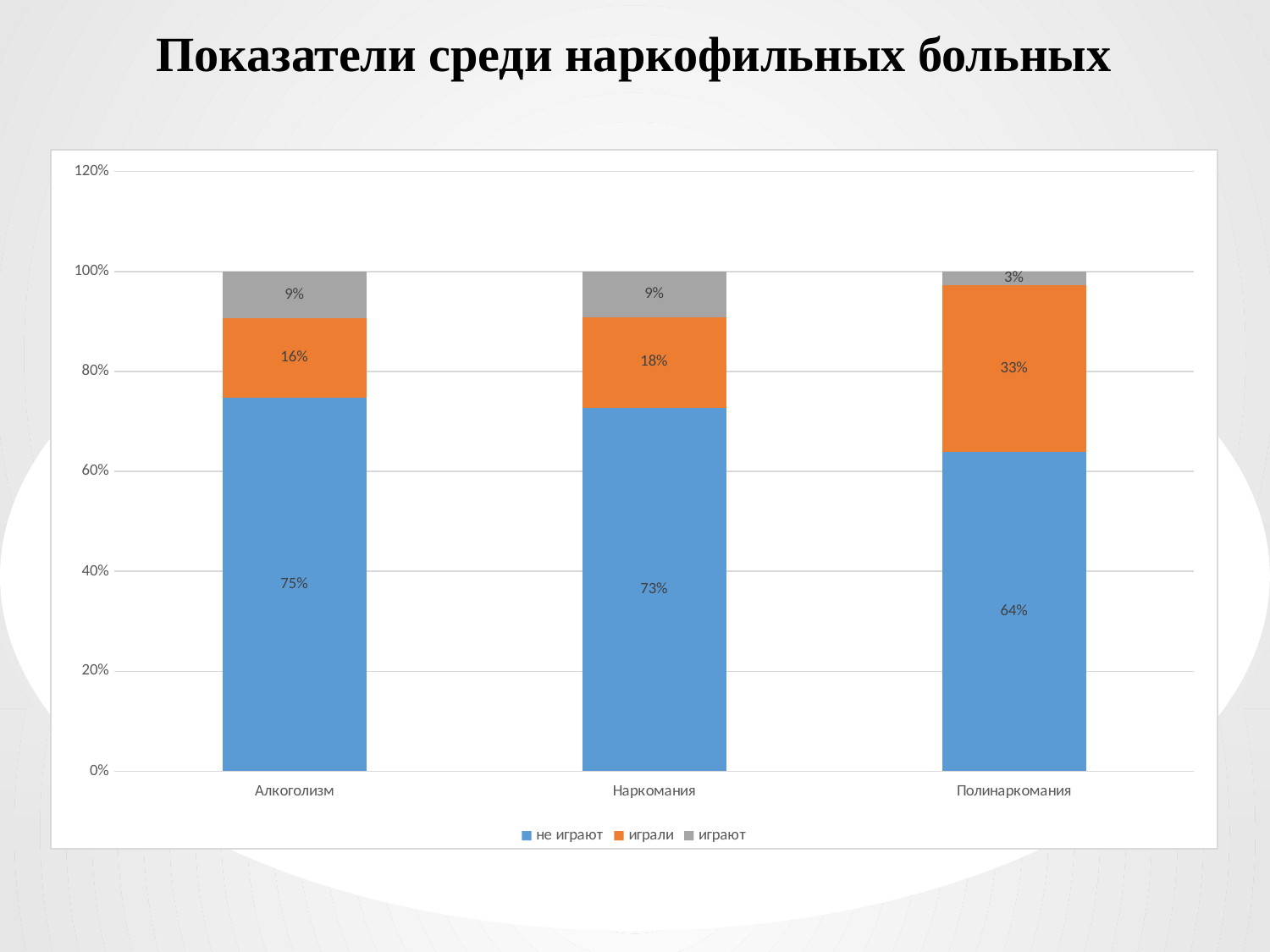

Показатели среди наркофильных больных

### Chart

| Category | не играют | играли | играют |
|---|---|---|---|
| Алкоголизм | 0.746666666666667 | 0.16 | 0.0933333333333333 |
| Наркомания | 0.727272727272727 | 0.181818181818182 | 0.0909090909090909 |
| Полинаркомания | 0.638888888888889 | 0.333333333333333 | 0.0277777777777778 |